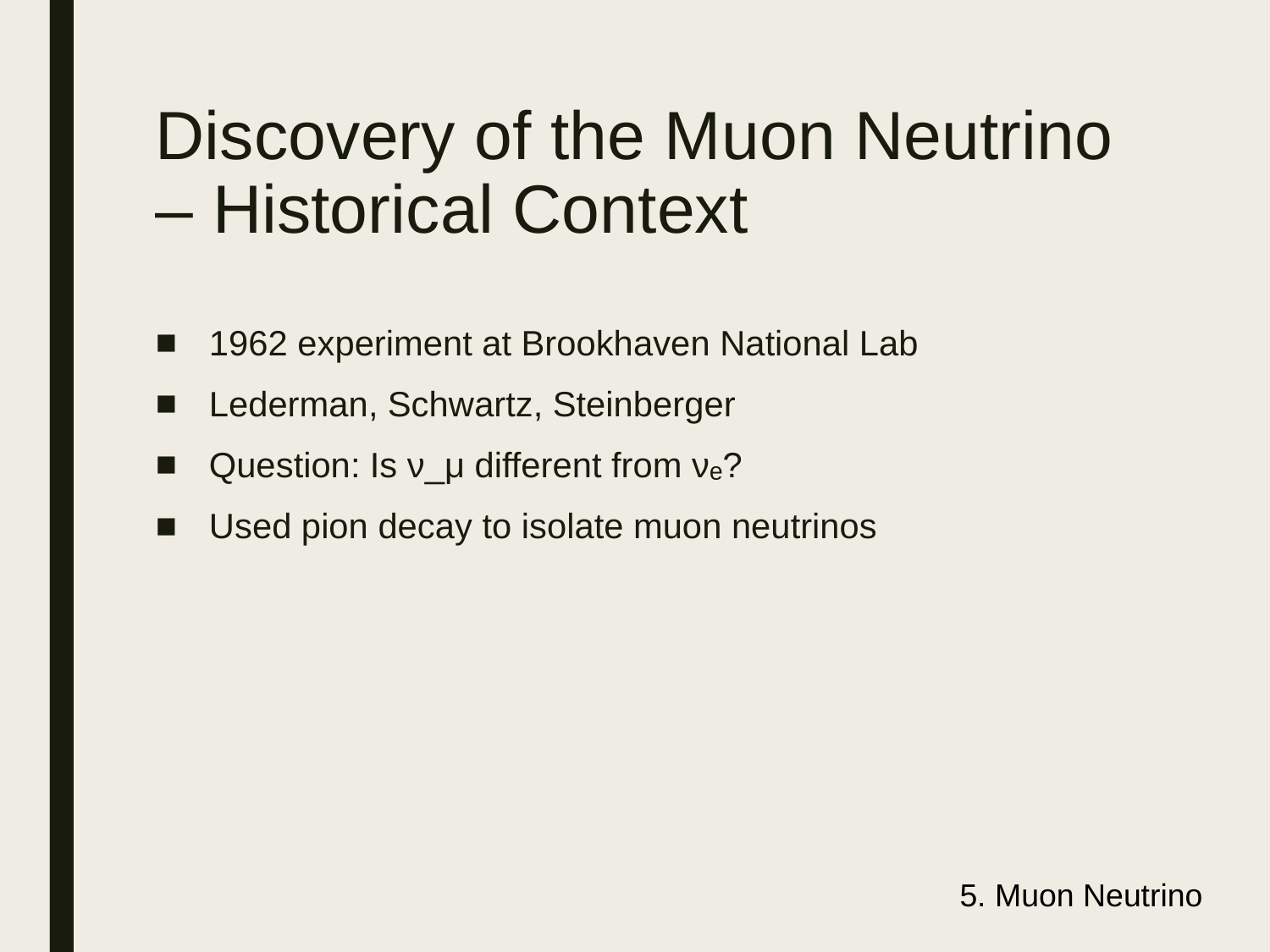

# Discovery of the Muon Neutrino – Historical Context
1962 experiment at Brookhaven National Lab
Lederman, Schwartz, Steinberger
Question: Is ν_μ different from νₑ?
Used pion decay to isolate muon neutrinos
5. Muon Neutrino